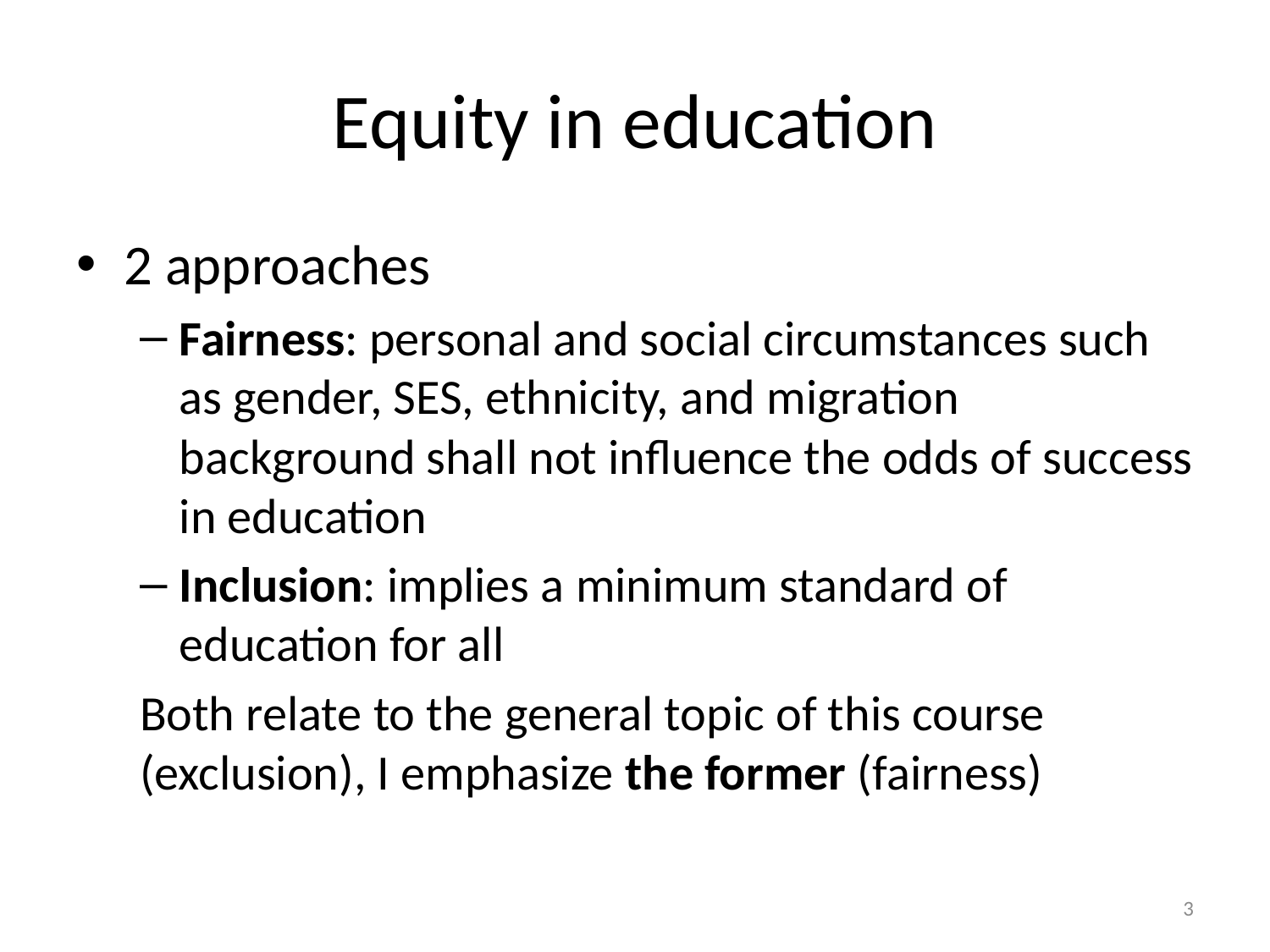

# Equity in education
2 approaches
Fairness: personal and social circumstances such as gender, SES, ethnicity, and migration background shall not influence the odds of success in education
Inclusion: implies a minimum standard of education for all
Both relate to the general topic of this course (exclusion), I emphasize the former (fairness)
3